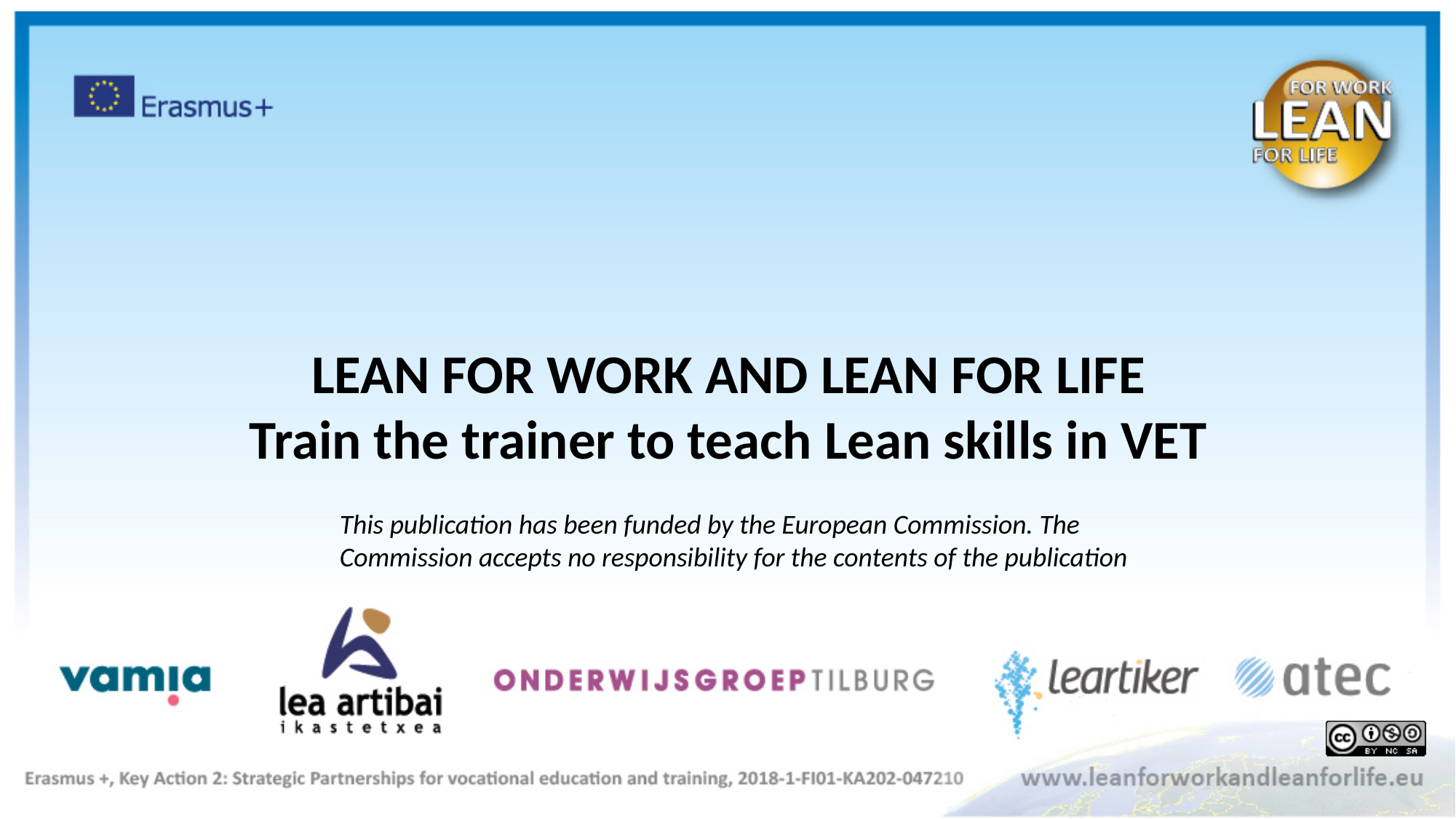

LEAN FOR WORK AND LEAN FOR LIFE
Train the trainer to teach Lean skills in VET
This publication has been funded by the European Commission. The Commission accepts no responsibility for the contents of the publication